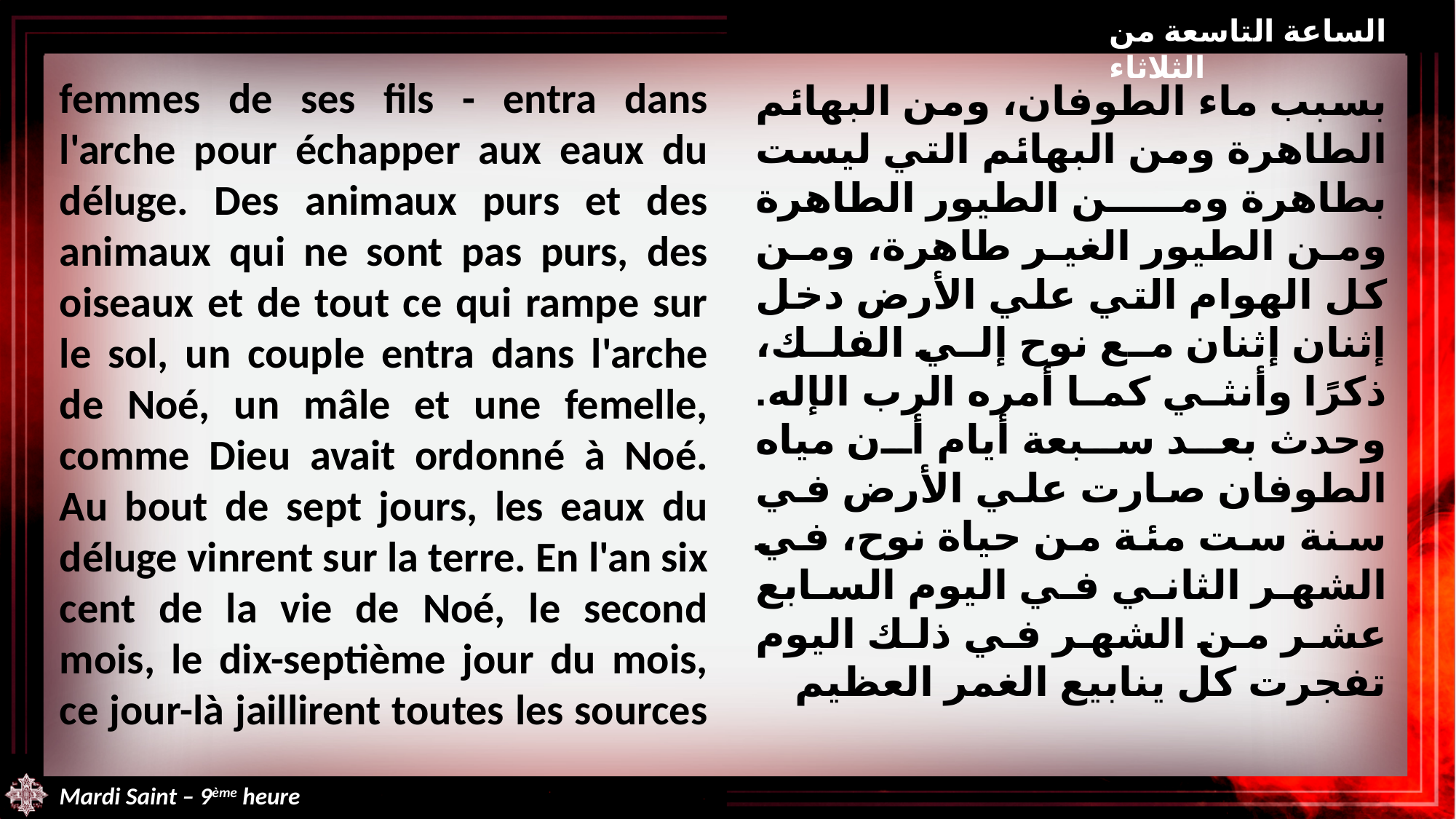

الساعة التاسعة من الثلاثاء
femmes de ses fils - entra dans l'arche pour échapper aux eaux du déluge. Des animaux purs et des animaux qui ne sont pas purs, des oiseaux et de tout ce qui rampe sur le sol, un couple entra dans l'arche de Noé, un mâle et une femelle, comme Dieu avait ordonné à Noé. Au bout de sept jours, les eaux du déluge vinrent sur la terre. En l'an six cent de la vie de Noé, le second mois, le dix-septième jour du mois, ce jour-là jaillirent toutes les sources
بسبب ماء الطوفان، ومن البهائم الطاهرة ومن البهائم التي ليست بطاهرة ومن الطيور الطاهرة ومن الطيور الغير طاهرة، ومن كل الهوام التي علي الأرض دخل إثنان إثنان مع نوح إلي الفلك، ذكرًا وأنثي كما أمره الرب الإله. وحدث بعد سبعة أيام أن مياه الطوفان صارت علي الأرض في سنة ست مئة من حياة نوح، في الشهر الثاني في اليوم السابع عشر من الشهر في ذلك اليوم تفجرت كل ينابيع الغمر العظيم
Mardi Saint – 9ème heure